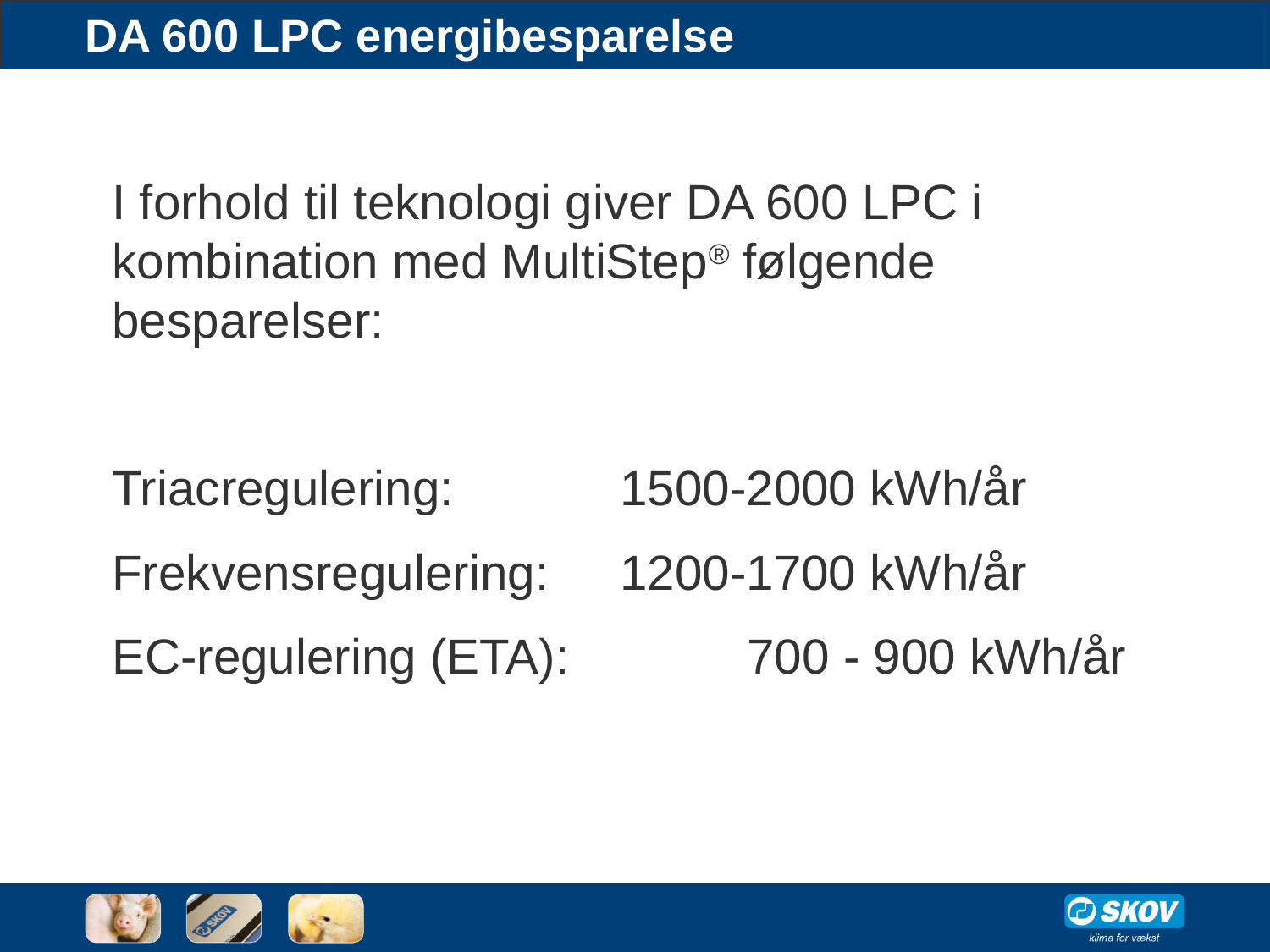

# DA 600 LPC energibesparelse

I forhold til teknologi giver DA 600 LPC i kombination med MultiStep® følgende besparelser:

	Triacregulering: 		1500-2000 kWh/år
	Frekvensregulering:    	1200-1700 kWh/år
	EC-regulering (ETA):	        	700 - 900 kWh/år